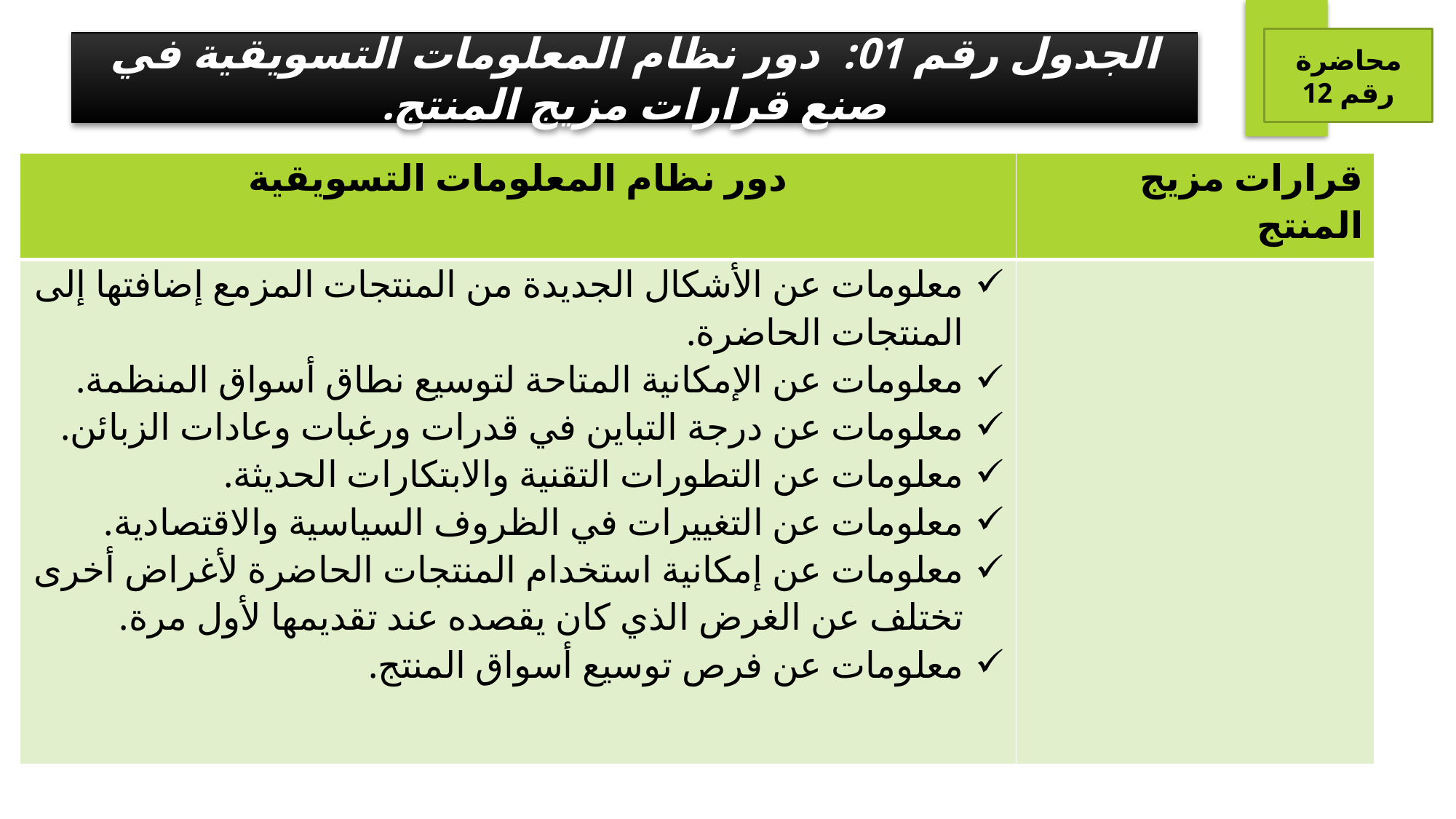

محاضرة رقم 12
الجدول رقم 01:  دور نظام المعلومات التسويقية في صنع قرارات مزيج المنتج.
| دور نظام المعلومات التسويقية | قرارات مزيج المنتج |
| --- | --- |
| معلومات عن الأشكال الجديدة من المنتجات المزمع إضافتها إلى المنتجات الحاضرة. معلومات عن الإمكانية المتاحة لتوسيع نطاق أسواق المنظمة. معلومات عن درجة التباين في قدرات ورغبات وعادات الزبائن. معلومات عن التطورات التقنية والابتكارات الحديثة. معلومات عن التغييرات في الظروف السياسية والاقتصادية. معلومات عن إمكانية استخدام المنتجات الحاضرة لأغراض أخرى تختلف عن الغرض الذي كان يقصده عند تقديمها لأول مرة. معلومات عن فرص توسيع أسواق المنتج. |  |